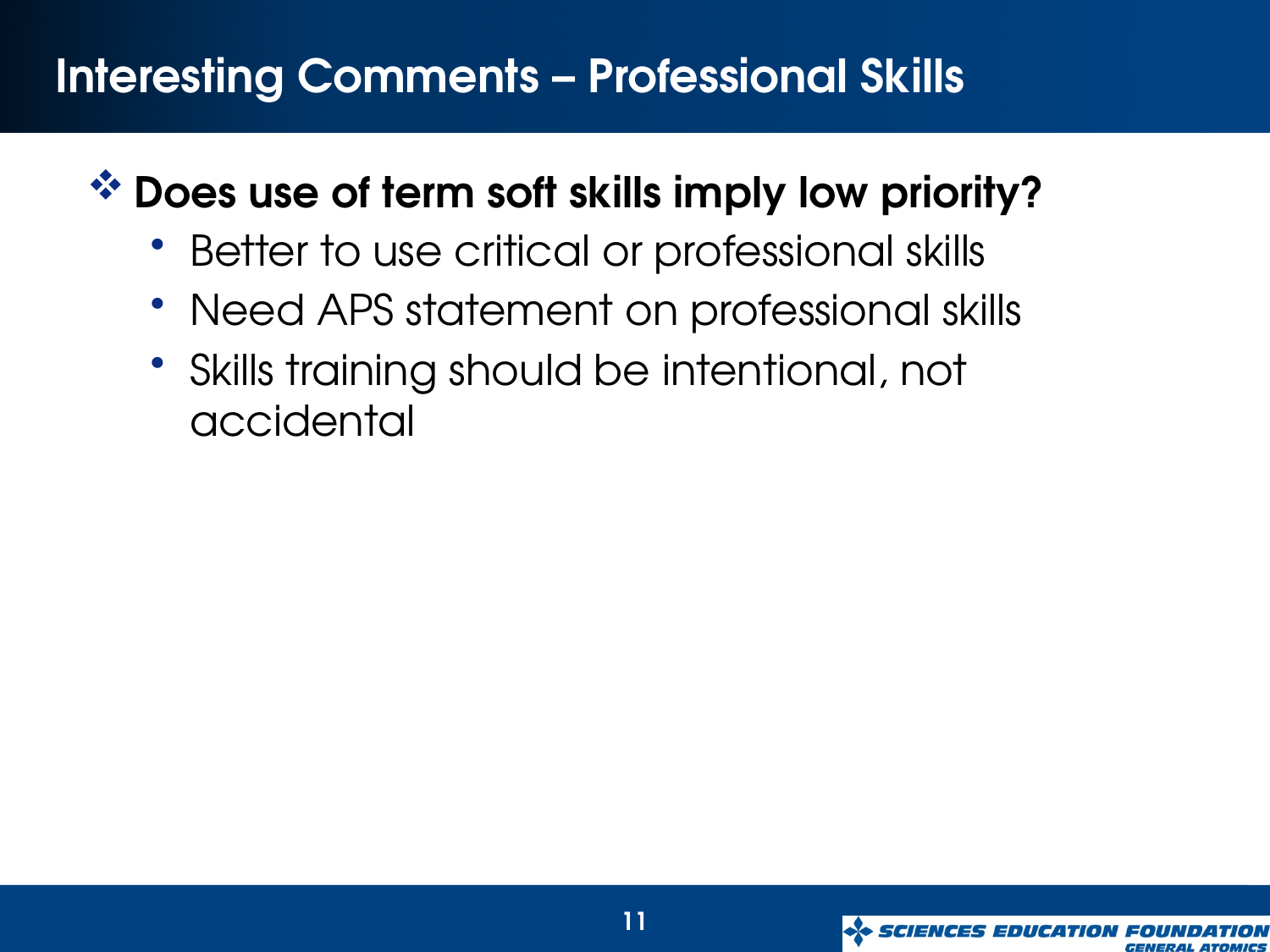

# Interesting Comments – Professional Skills
Does use of term soft skills imply low priority?
Better to use critical or professional skills
Need APS statement on professional skills
Skills training should be intentional, not accidental
11